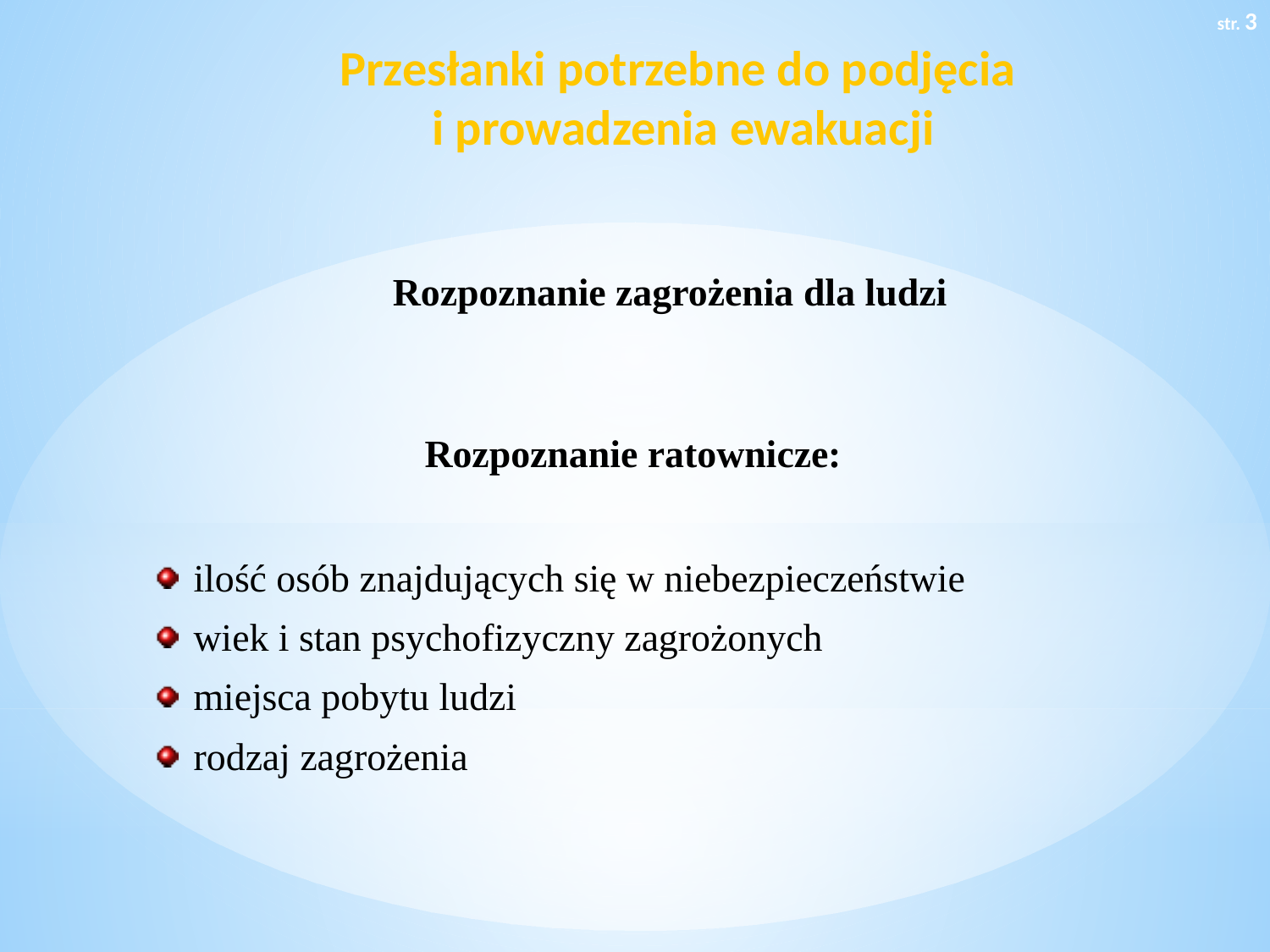

str. 3
# Przesłanki potrzebne do podjęcia i prowadzenia ewakuacji

Rozpoznanie zagrożenia dla ludzi
Rozpoznanie ratownicze:

ilość osób znajdujących się w niebezpieczeństwie
wiek i stan psychofizyczny zagrożonych
miejsca pobytu ludzi
rodzaj zagrożenia